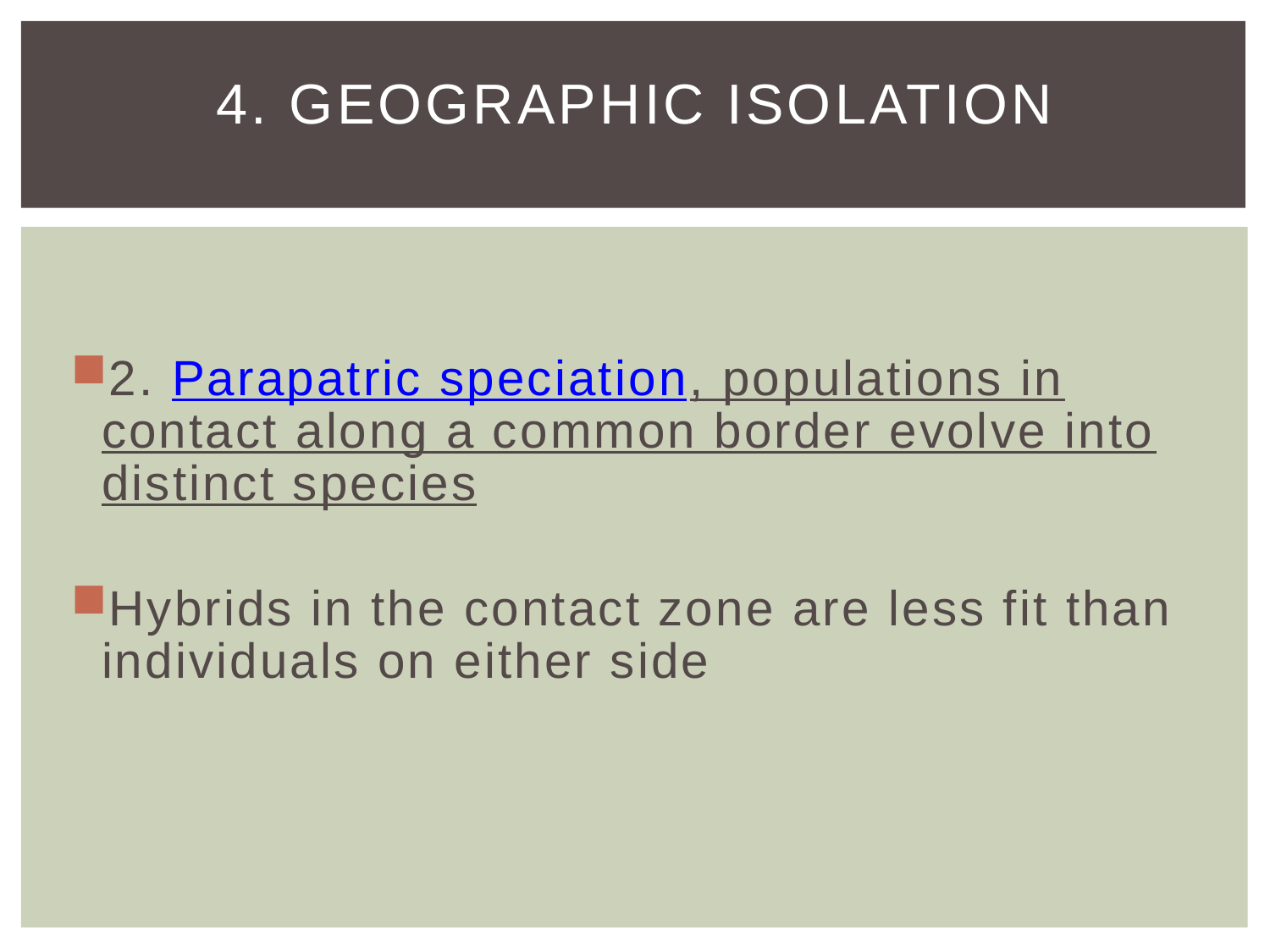

# 4. Geographic Isolation

2. Parapatric speciation, populations in contact along a common border evolve into distinct species

Hybrids in the contact zone are less fit than individuals on either side